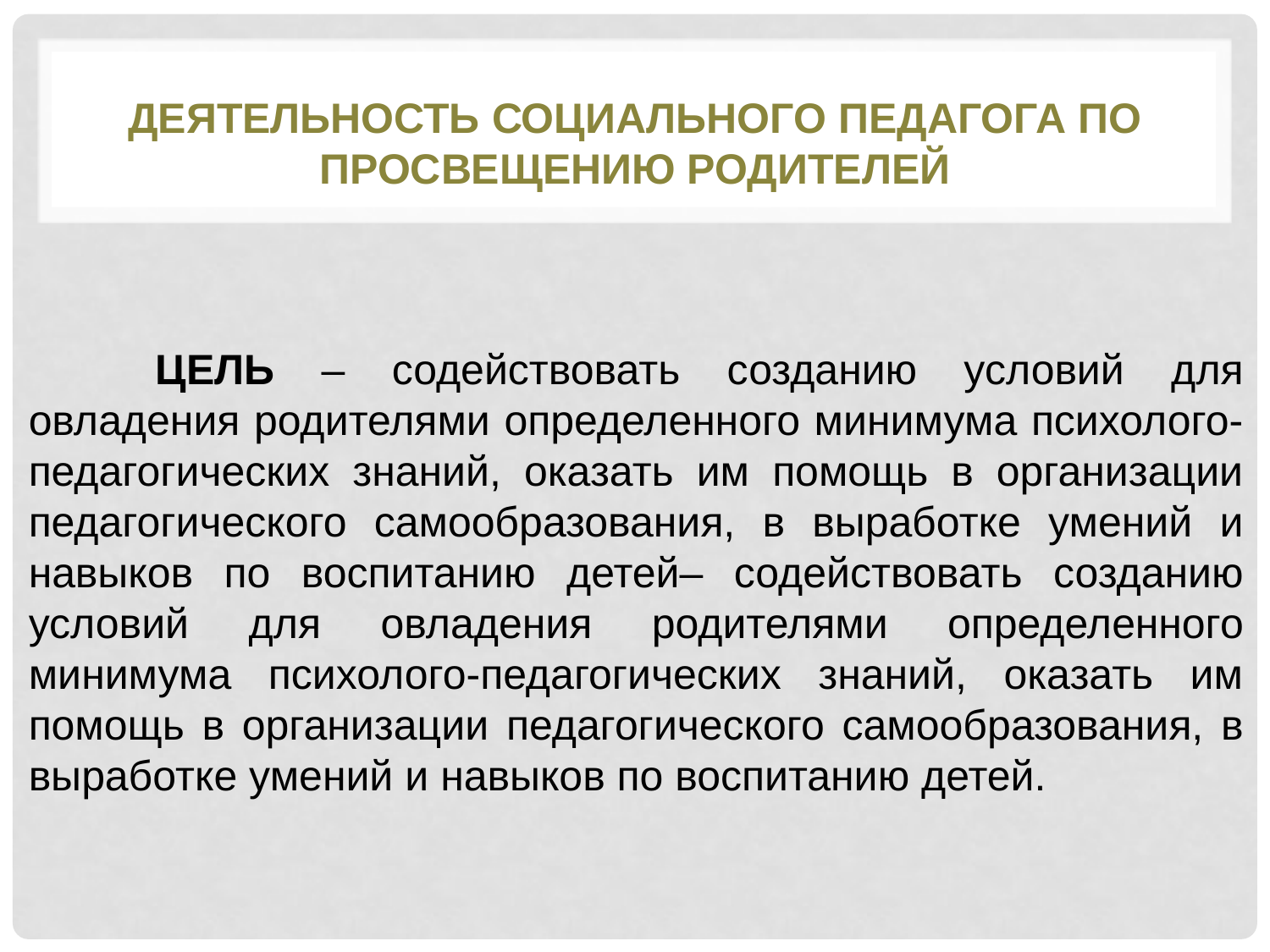

# ДЕЯТЕЛЬНОСТЬ СОЦИАЛЬНОГО ПЕДАГОГА ПО ПРОСВЕЩЕНИЮ РОДИТЕЛЕЙ
	Цель – содействовать созданию условий для овладения родителями определенного минимума психолого-педагогических знаний, оказать им помощь в организации педагогического самообразования, в выработке умений и навыков по воспитанию детей– содействовать созданию условий для овладения родителями определенного минимума психолого-педагогических знаний, оказать им помощь в организации педагогического самообразования, в выработке умений и навыков по воспитанию детей.